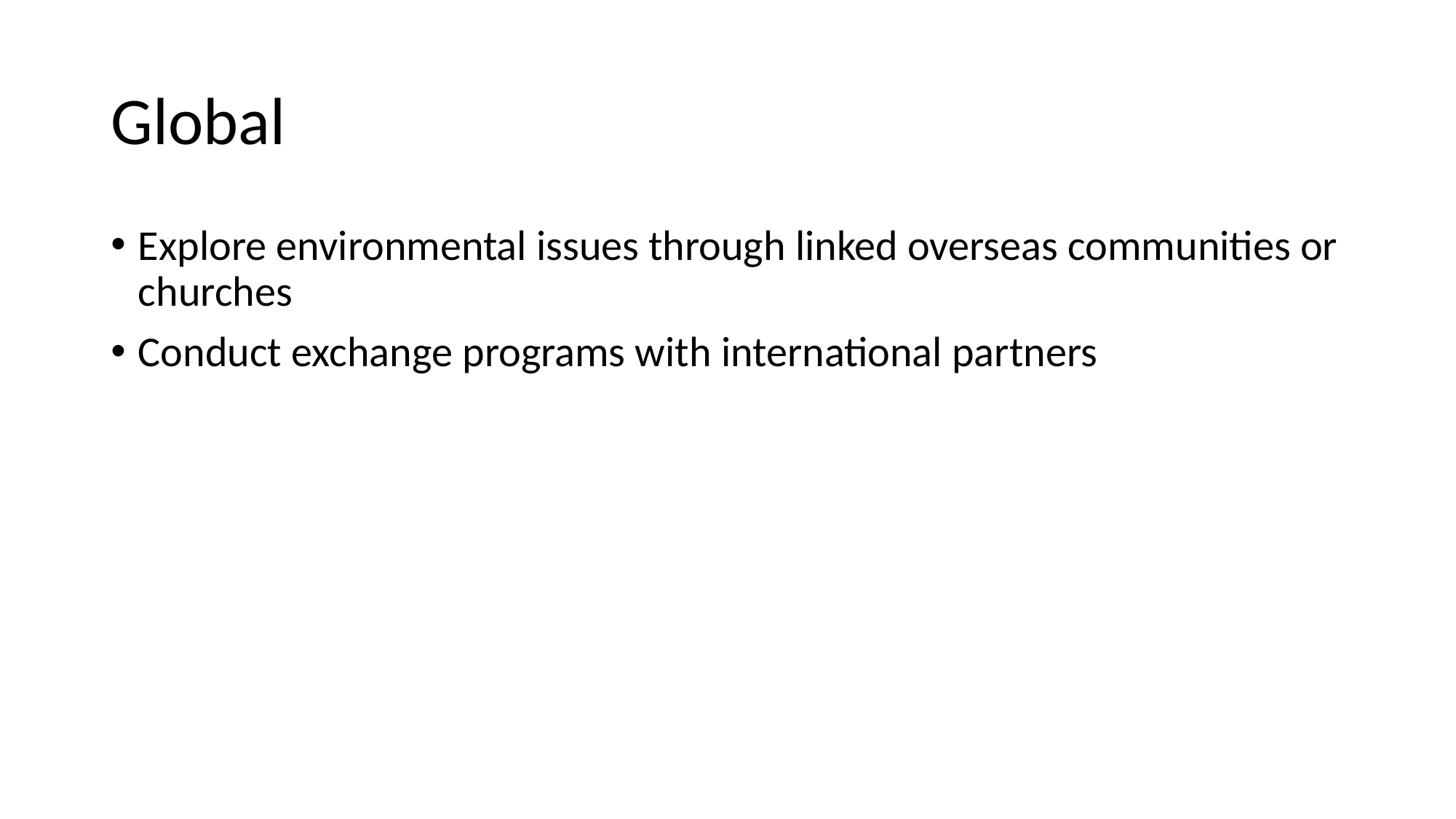

# Global
Explore environmental issues through linked overseas communities or churches
Conduct exchange programs with international partners